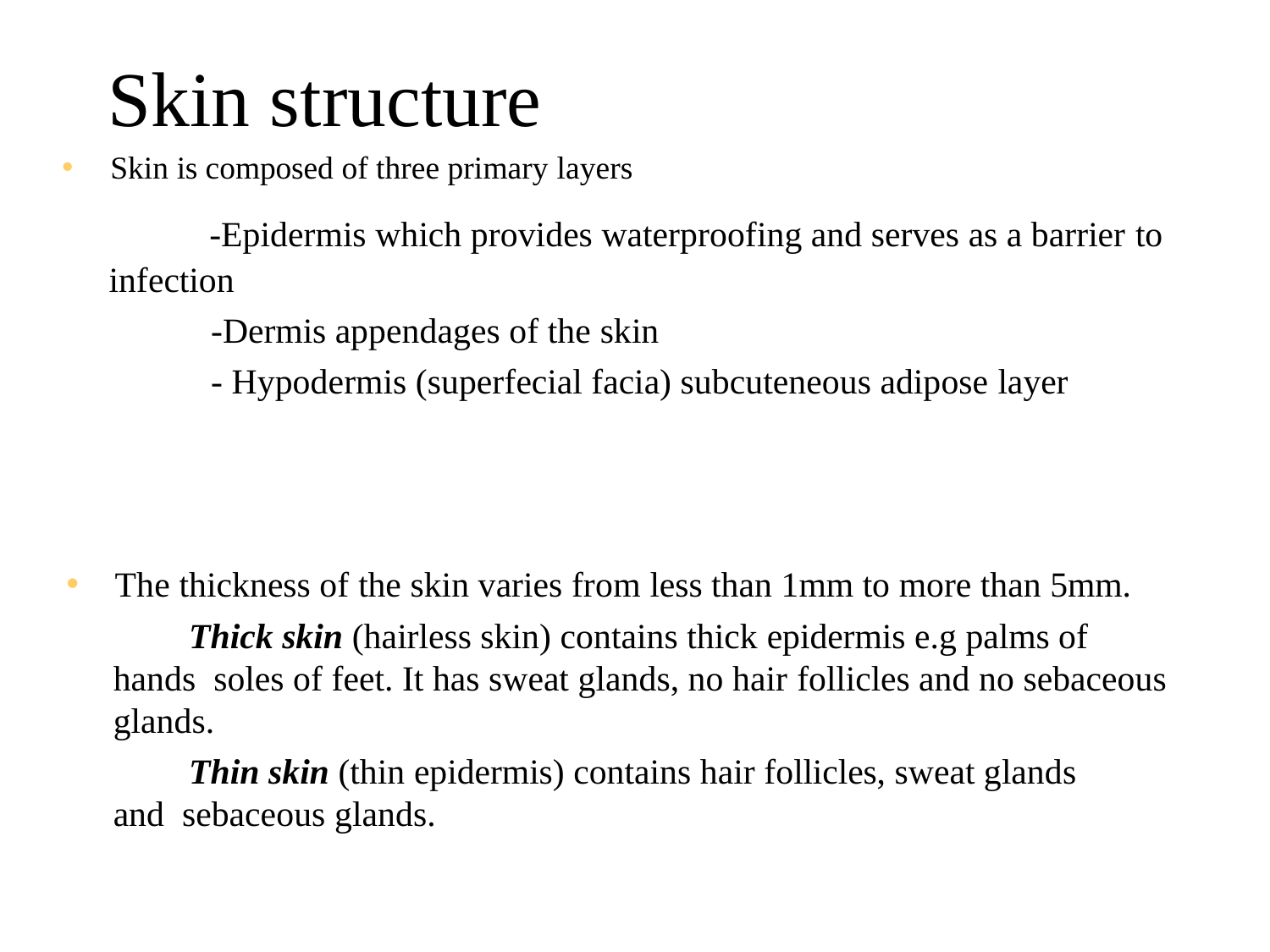

# Skin structure
•	Skin is composed of three primary layers
-Epidermis which provides waterproofing and serves as a barrier to
infection
-Dermis appendages of the skin
- Hypodermis (superfecial facia) subcuteneous adipose layer
•	The thickness of the skin varies from less than 1mm to more than 5mm.
Thick skin (hairless skin) contains thick epidermis e.g palms of hands  soles of feet. It has sweat glands, no hair follicles and no sebaceous glands.
Thin skin (thin epidermis) contains hair follicles, sweat glands and  sebaceous glands.